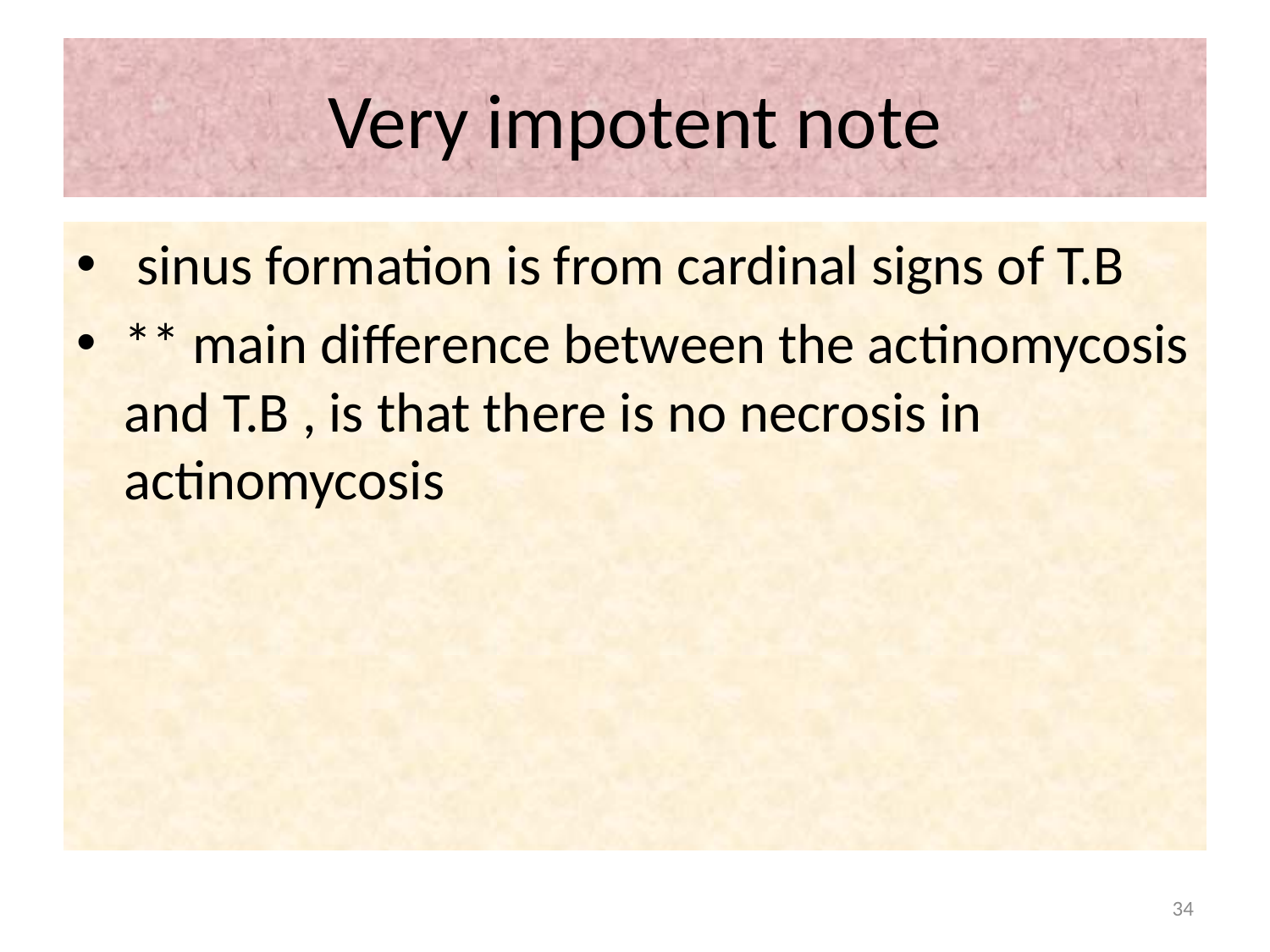

# Very impotent note
 sinus formation is from cardinal signs of T.B
** main difference between the actinomycosis and T.B , is that there is no necrosis in actinomycosis

34